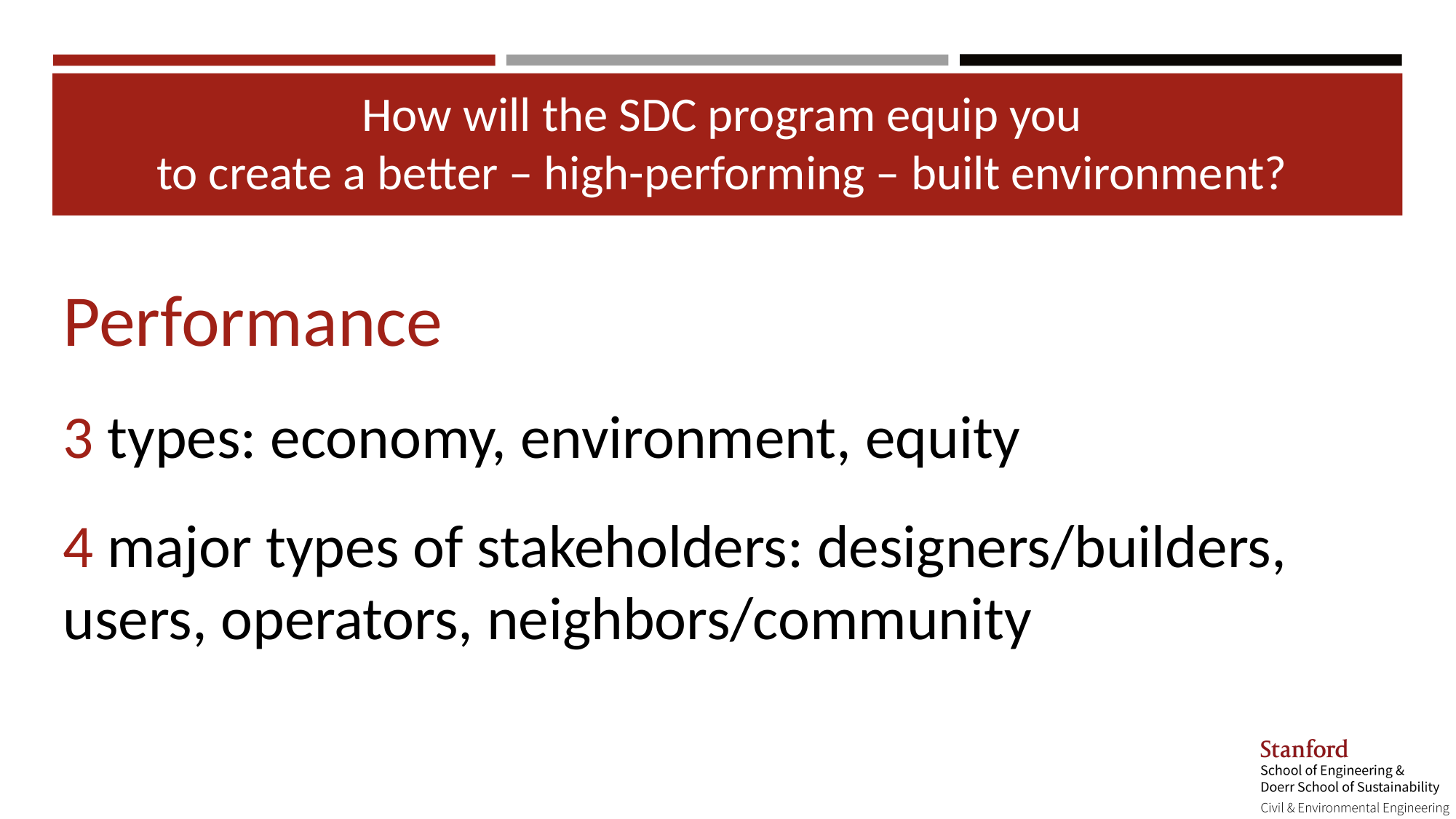

# How will the SDC program equip you to create a better – high-performing – built environment?
Performance
3 types: economy, environment, equity
4 major types of stakeholders: designers/builders, users, operators, neighbors/community